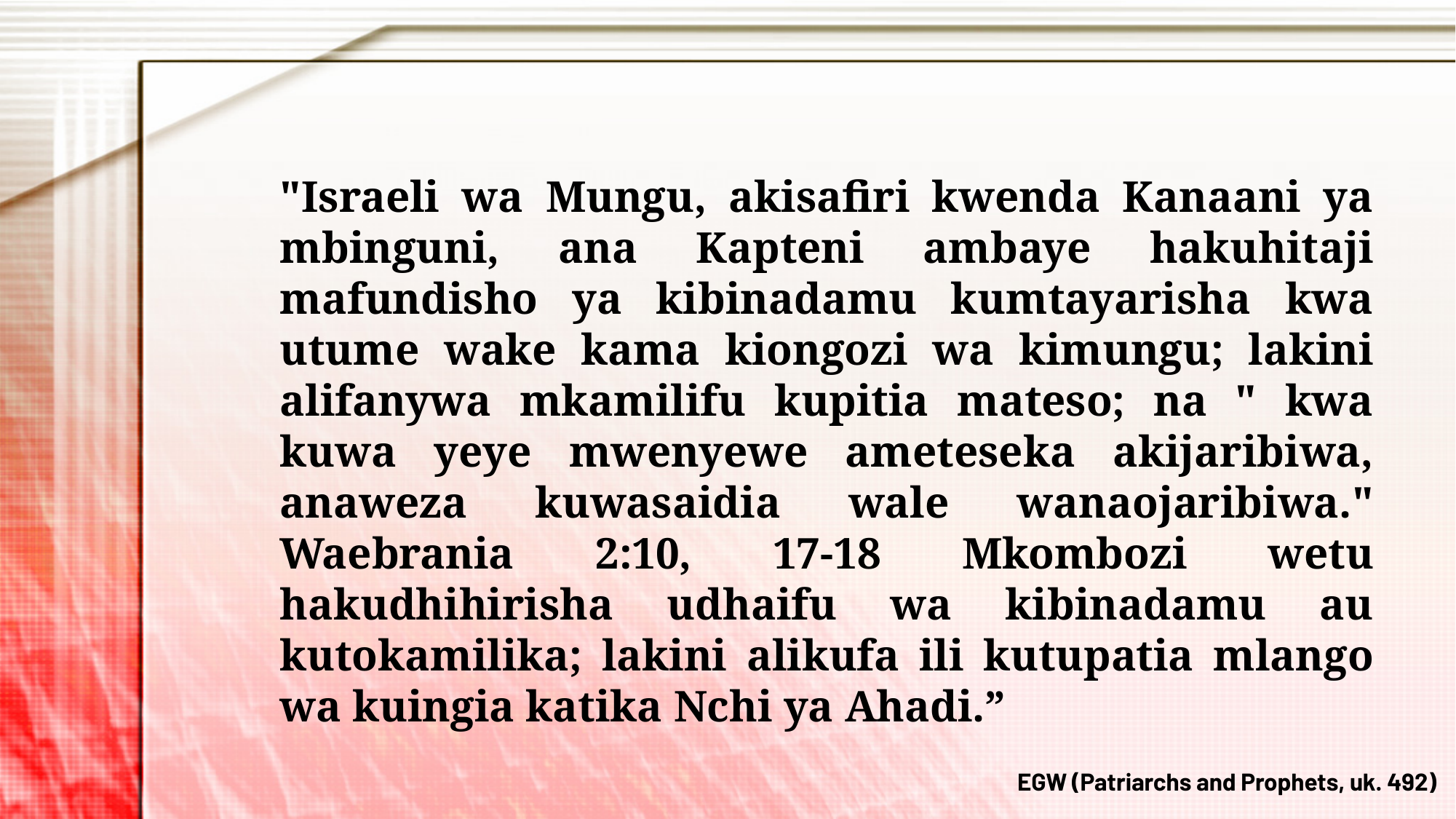

"Israeli wa Mungu, akisafiri kwenda Kanaani ya mbinguni, ana Kapteni ambaye hakuhitaji mafundisho ya kibinadamu kumtayarisha kwa utume wake kama kiongozi wa kimungu; lakini alifanywa mkamilifu kupitia mateso; na " kwa kuwa yeye mwenyewe ameteseka akijaribiwa, anaweza kuwasaidia wale wanaojaribiwa." Waebrania 2:10, 17-18 Mkombozi wetu hakudhihirisha udhaifu wa kibinadamu au kutokamilika; lakini alikufa ili kutupatia mlango wa kuingia katika Nchi ya Ahadi.”
EGW (Patriarchs and Prophets, uk. 492)